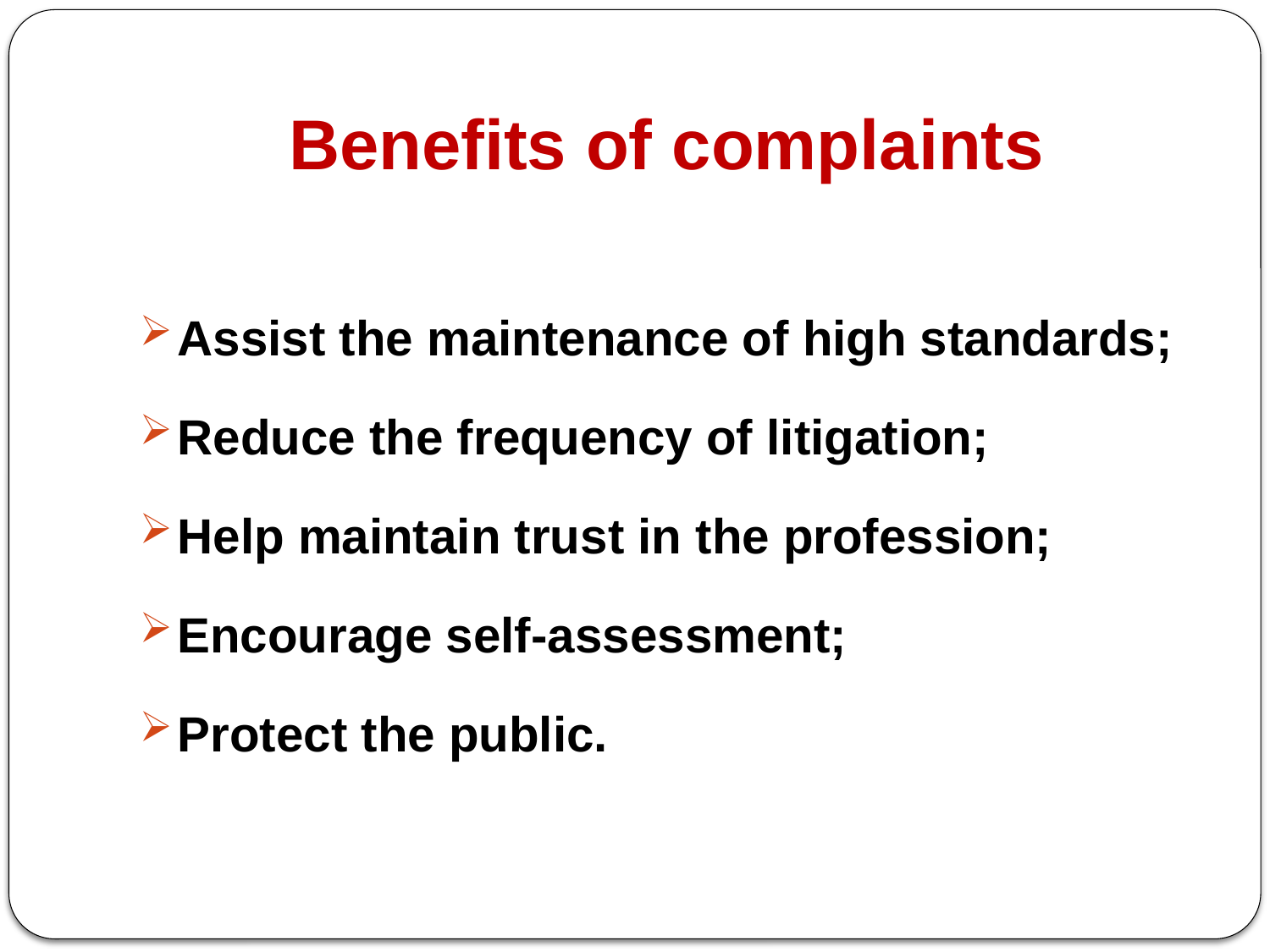

# Benefits of complaints

Assist the maintenance of high standards;
Reduce the frequency of litigation;
Help maintain trust in the profession;
Encourage self-assessment;
Protect the public.